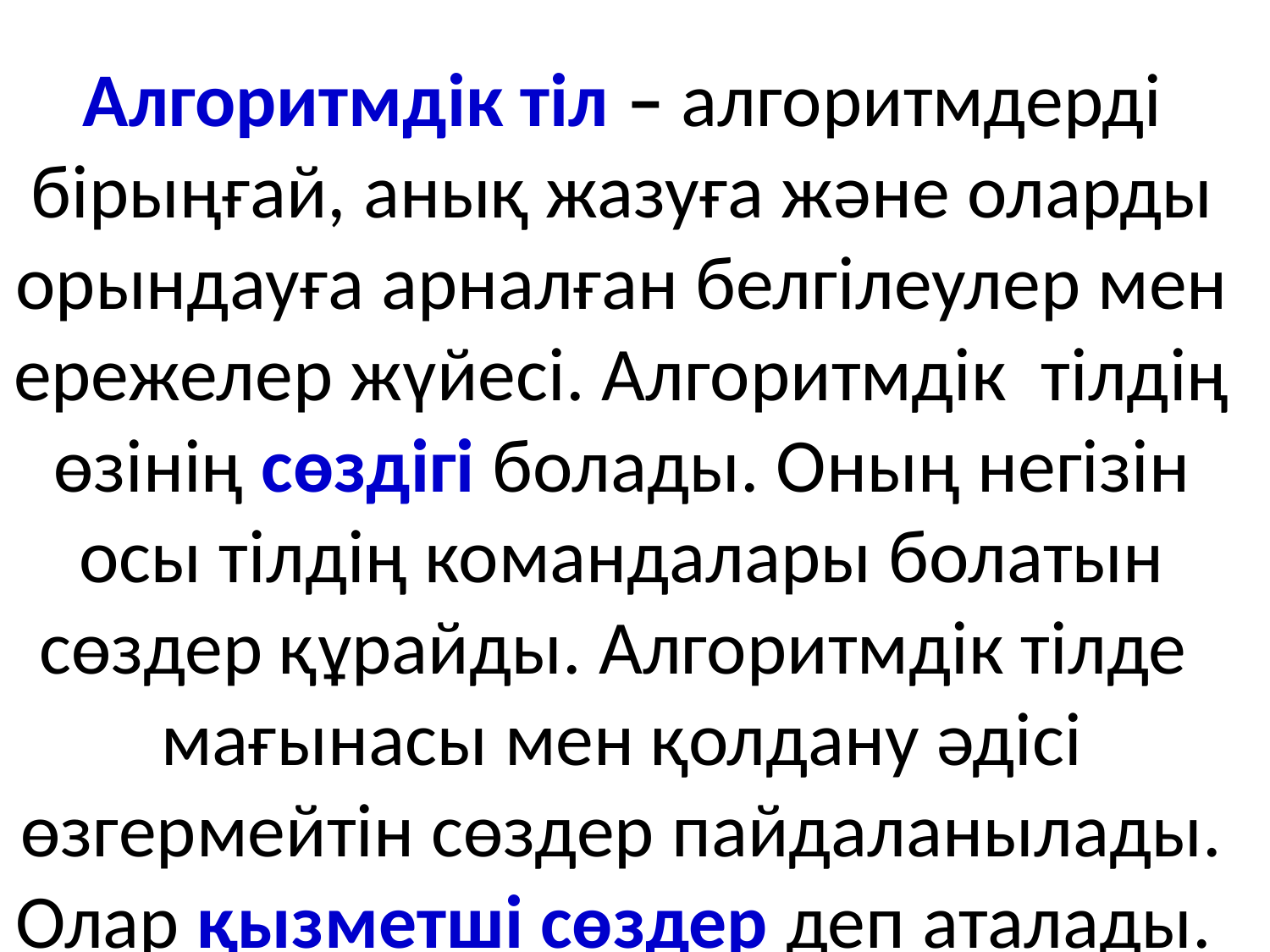

# Алгоритмдік тіл – алгоритмдерді бірыңғай, анық жазуға және оларды орындауға арналған белгілеулер мен ережелер жүйесі. Алгоритмдік  тілдің өзінің сөздігі болады. Оның негізін осы тілдің командалары болатын сөздер құрайды. Алгоритмдік тілде  мағынасы мен қолдану әдісі өзгермейтін сөздер пайдаланылады. Олар қызметші сөздер деп аталады.